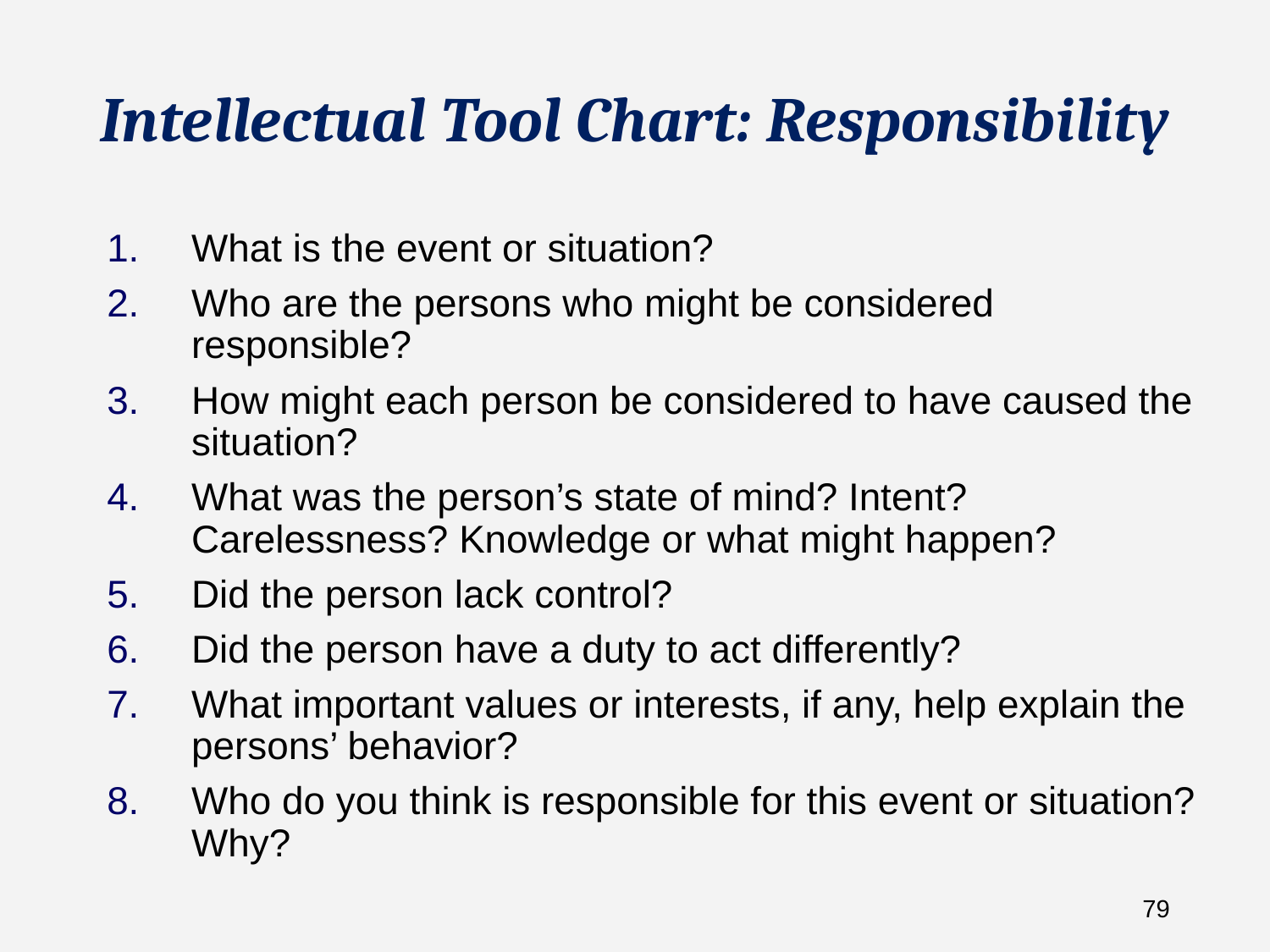

# Intellectual Tool Chart: Responsibility
What is the event or situation?
Who are the persons who might be considered responsible?
How might each person be considered to have caused the situation?
What was the person’s state of mind? Intent? Carelessness? Knowledge or what might happen?
Did the person lack control?
Did the person have a duty to act differently?
What important values or interests, if any, help explain the persons’ behavior?
Who do you think is responsible for this event or situation? Why?

79